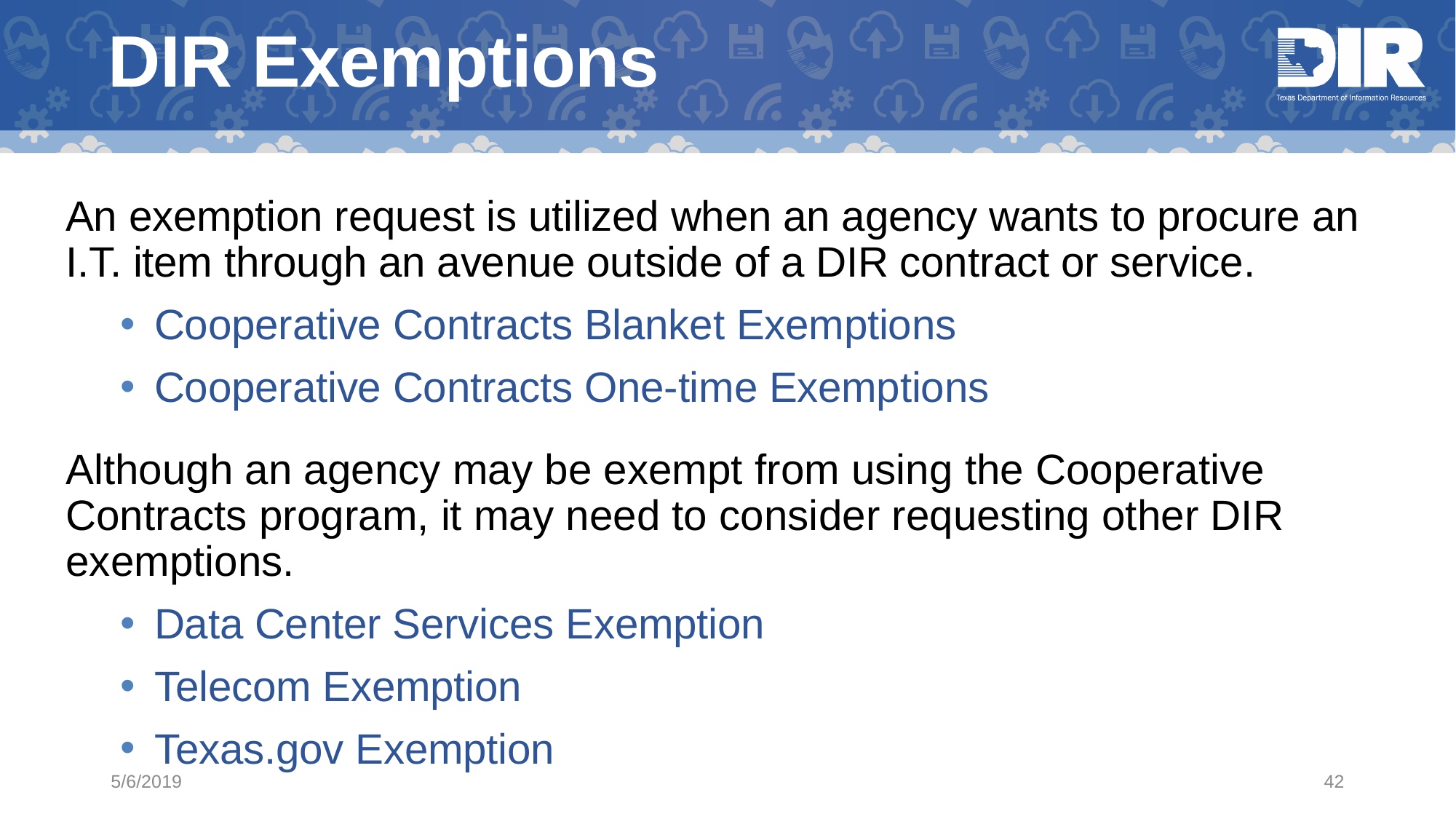

# DIR Exemptions

An exemption request is utilized when an agency wants to procure an I.T. item through an avenue outside of a DIR contract or service.
Cooperative Contracts Blanket Exemptions
Cooperative Contracts One-time Exemptions
Although an agency may be exempt from using the Cooperative Contracts program, it may need to consider requesting other DIR exemptions.
Data Center Services Exemption
Telecom Exemption
Texas.gov Exemption

5/6/2019
42